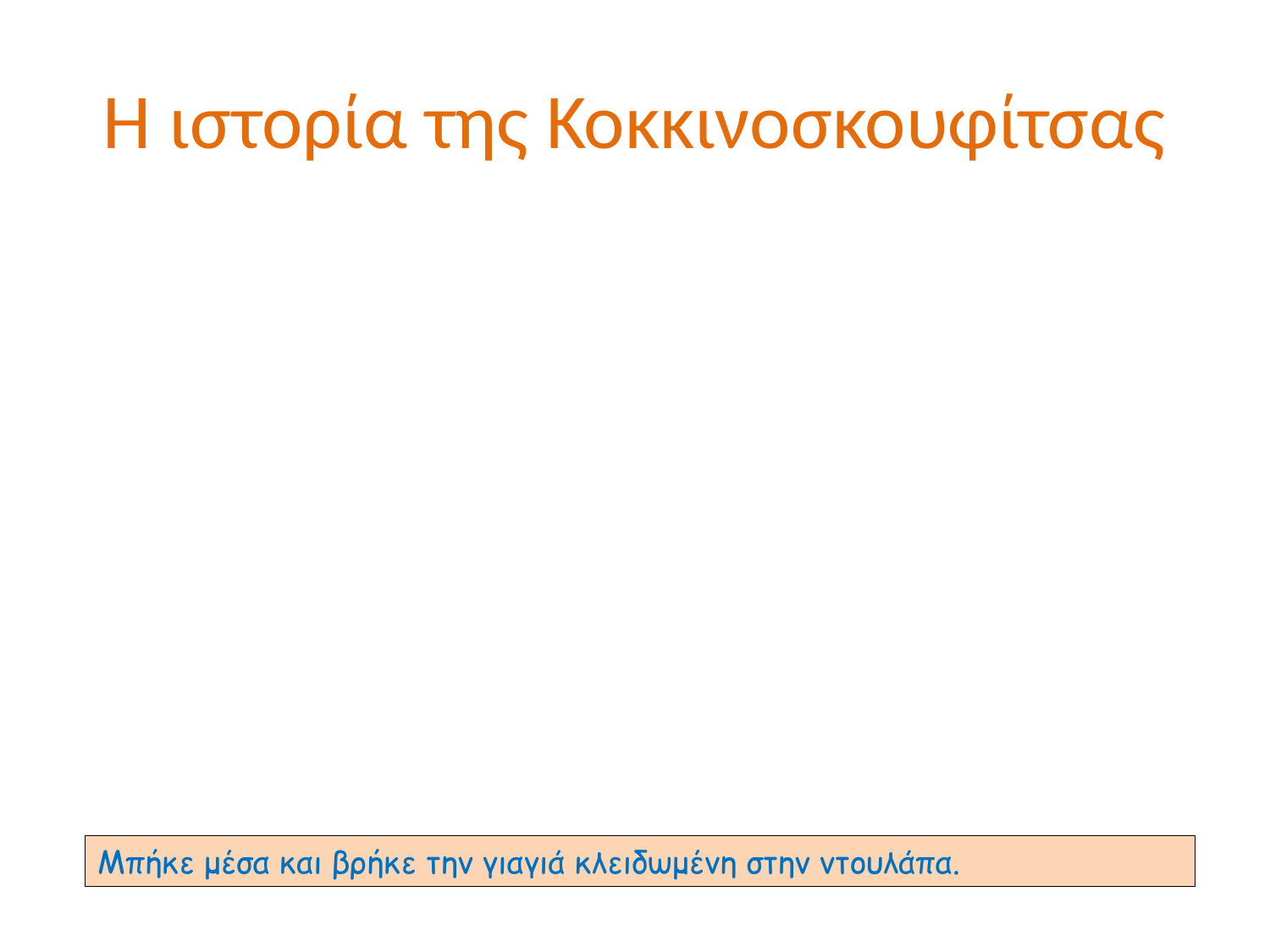

# Η ιστορία της Κοκκινοσκουφίτσας
Μπήκε μέσα και βρήκε την γιαγιά κλειδωμένη στην ντουλάπα.